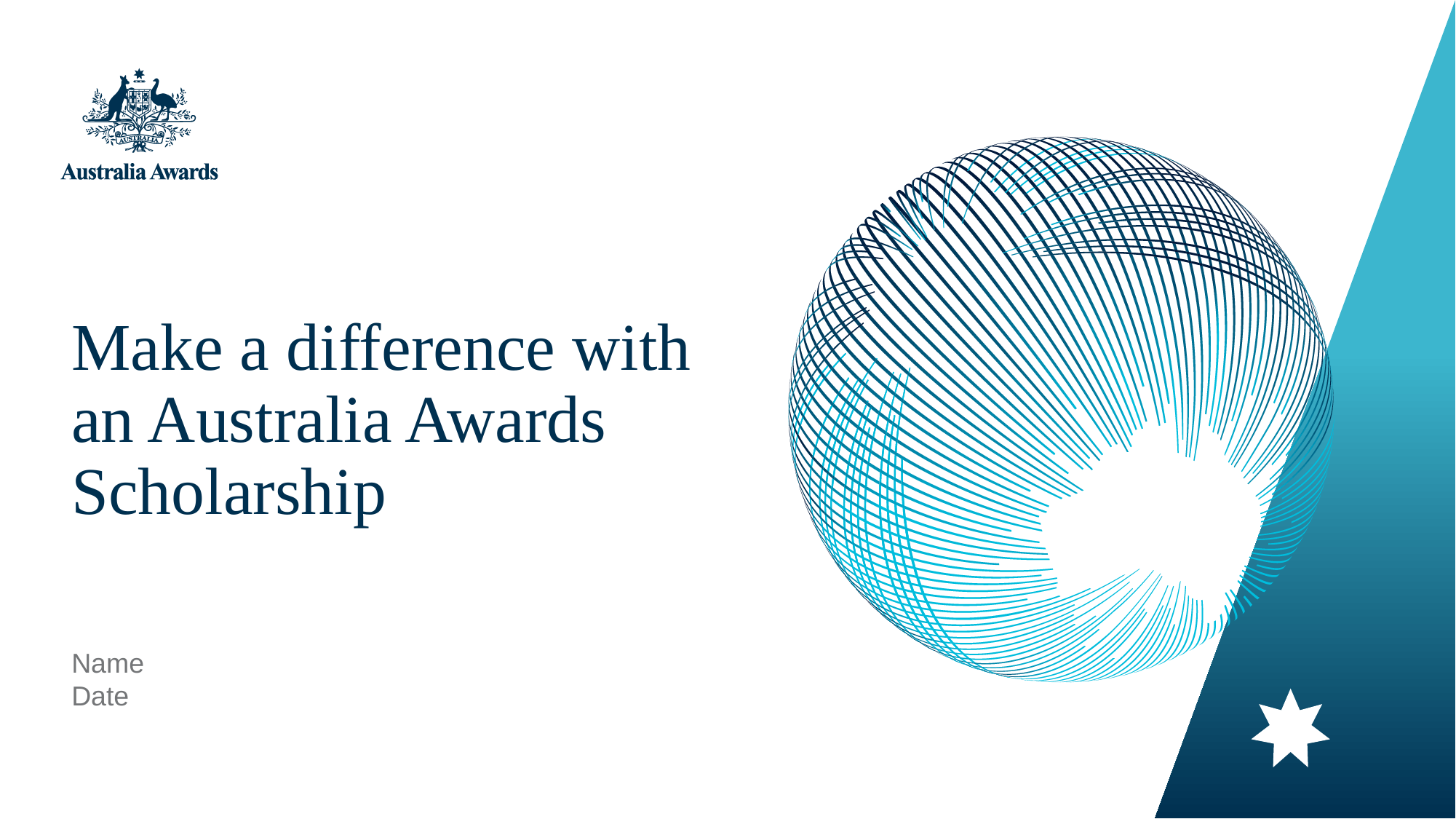

# Make a difference with an Australia Awards Scholarship
Name
Date